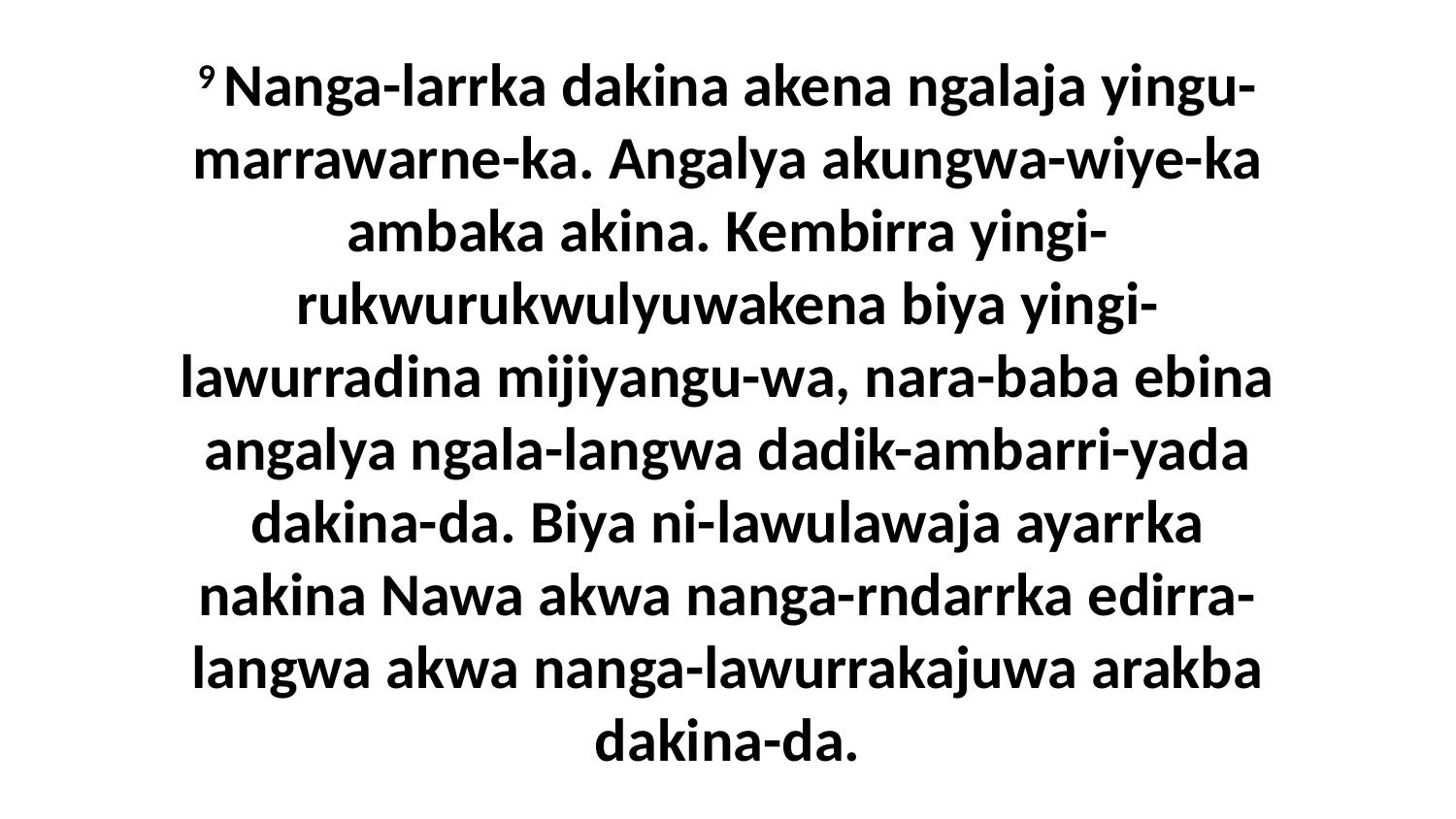

9 Nanga-larrka dakina akena ngalaja yingu-marrawarne-ka. Angalya akungwa-wiye-ka ambaka akina. Kembirra yingi-rukwurukwulyuwakena biya yingi-lawurradina mijiyangu-wa, nara-baba ebina angalya ngala-langwa dadik-ambarri-yada dakina-da. Biya ni-lawulawaja ayarrka nakina Nawa akwa nanga-rndarrka edirra-langwa akwa nanga-lawurrakajuwa arakba dakina-da.